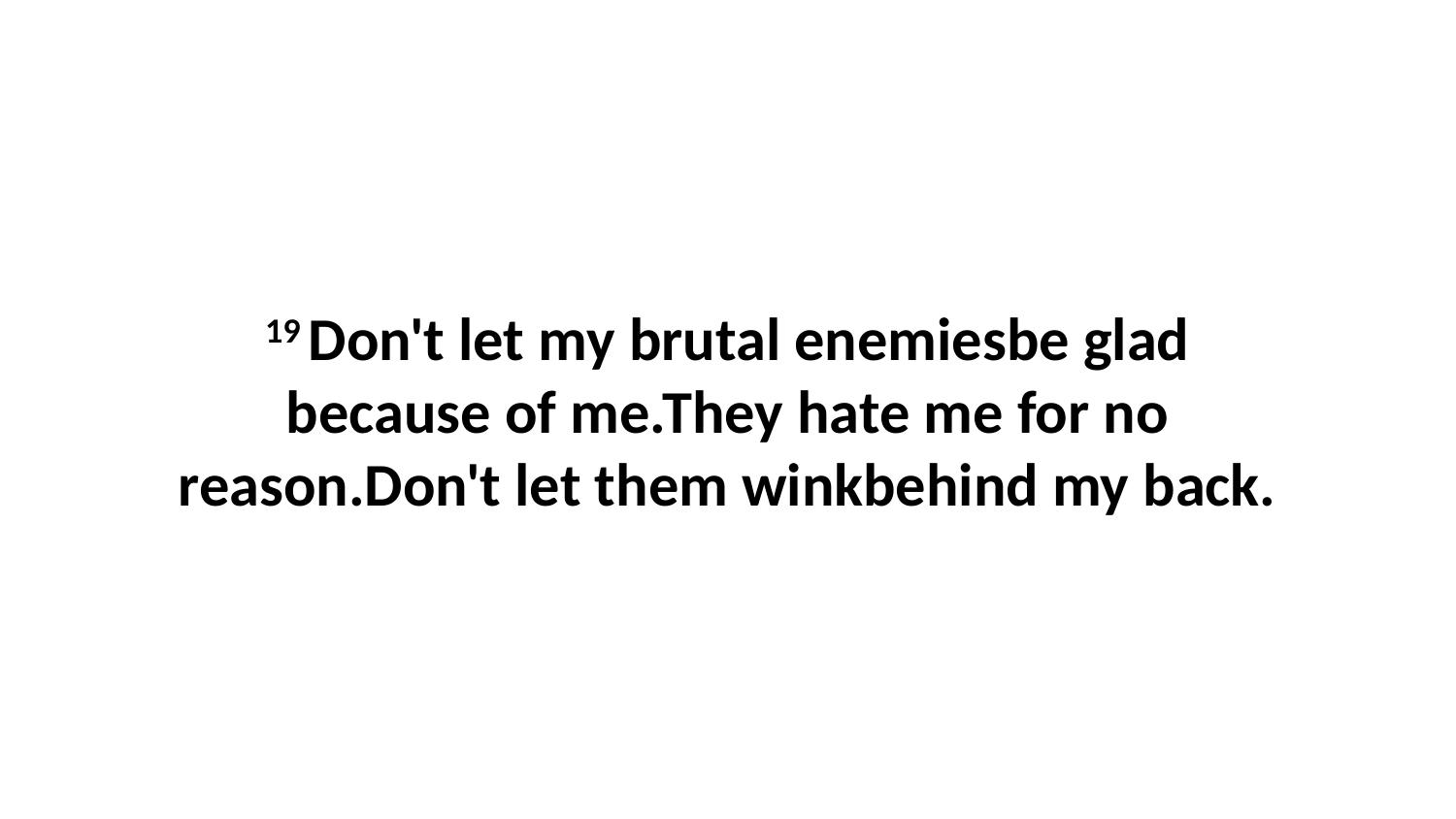

19 Don't let my brutal enemiesbe glad because of me.They hate me for no reason.Don't let them winkbehind my back.